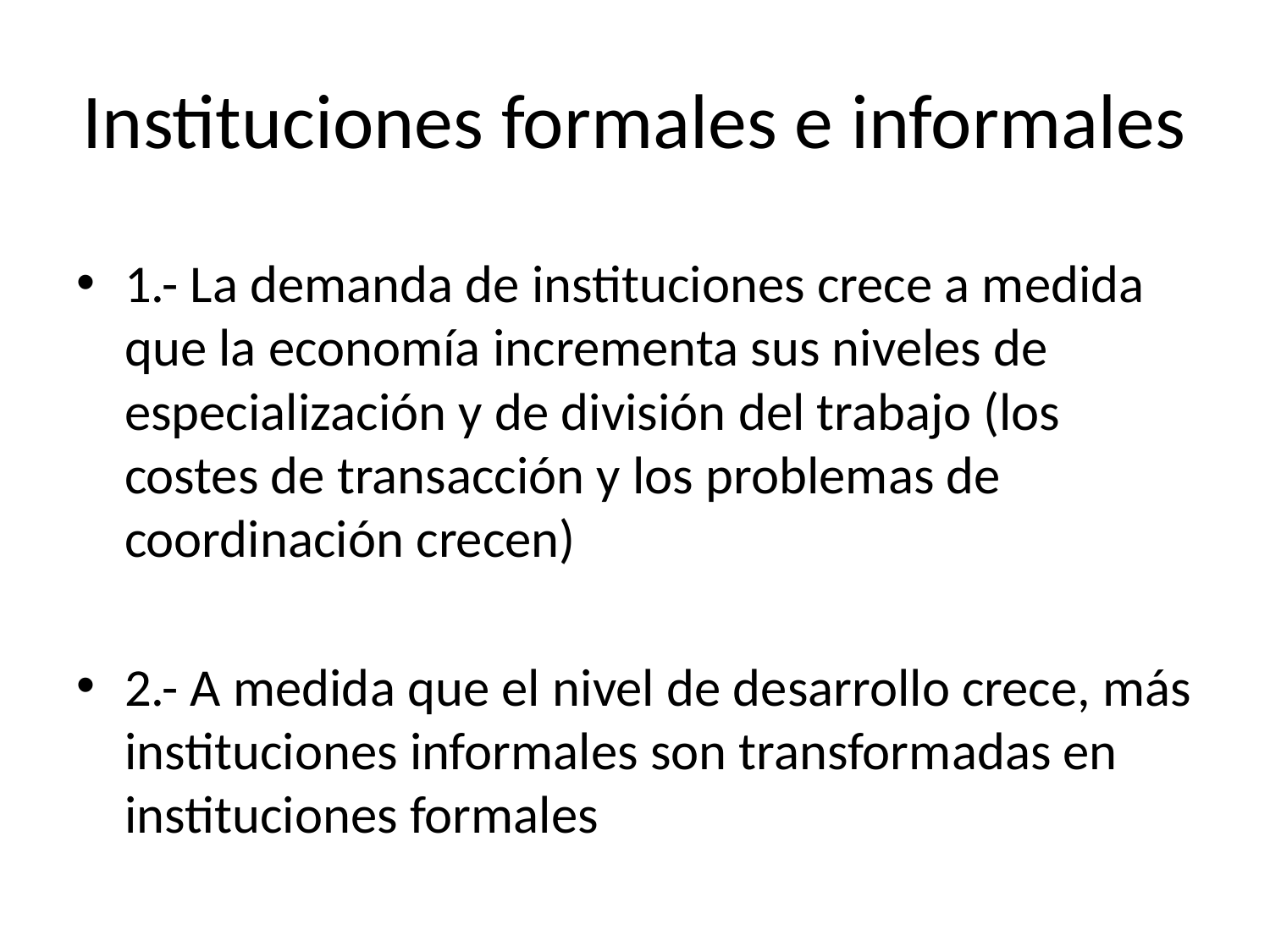

# Instituciones formales e informales
1.- La demanda de instituciones crece a medida que la economía incrementa sus niveles de especialización y de división del trabajo (los costes de transacción y los problemas de coordinación crecen)

2.- A medida que el nivel de desarrollo crece, más instituciones informales son transformadas en instituciones formales